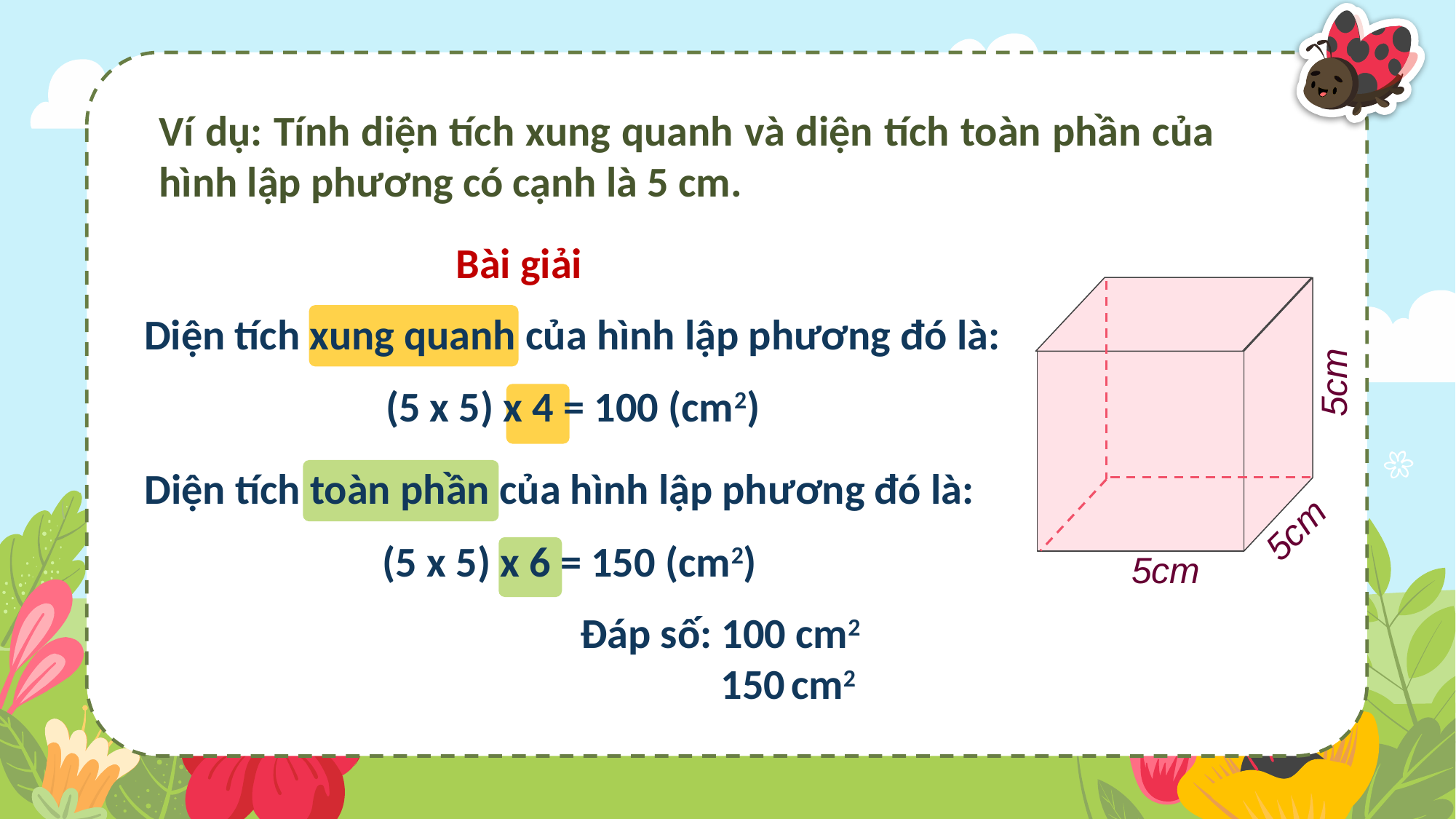

Ví dụ: Tính diện tích xung quanh và diện tích toàn phần của hình lập phương có cạnh là 5 cm.
Bài giải

5cm
5cm
5cm
Diện tích xung quanh của hình lập phương đó là:
(5 x 5) x 4 = 100 (cm2)

Diện tích toàn phần của hình lập phương đó là:
(5 x 5) x 6 = 150 (cm2)

Đáp số: 100 cm2
               150 cm2